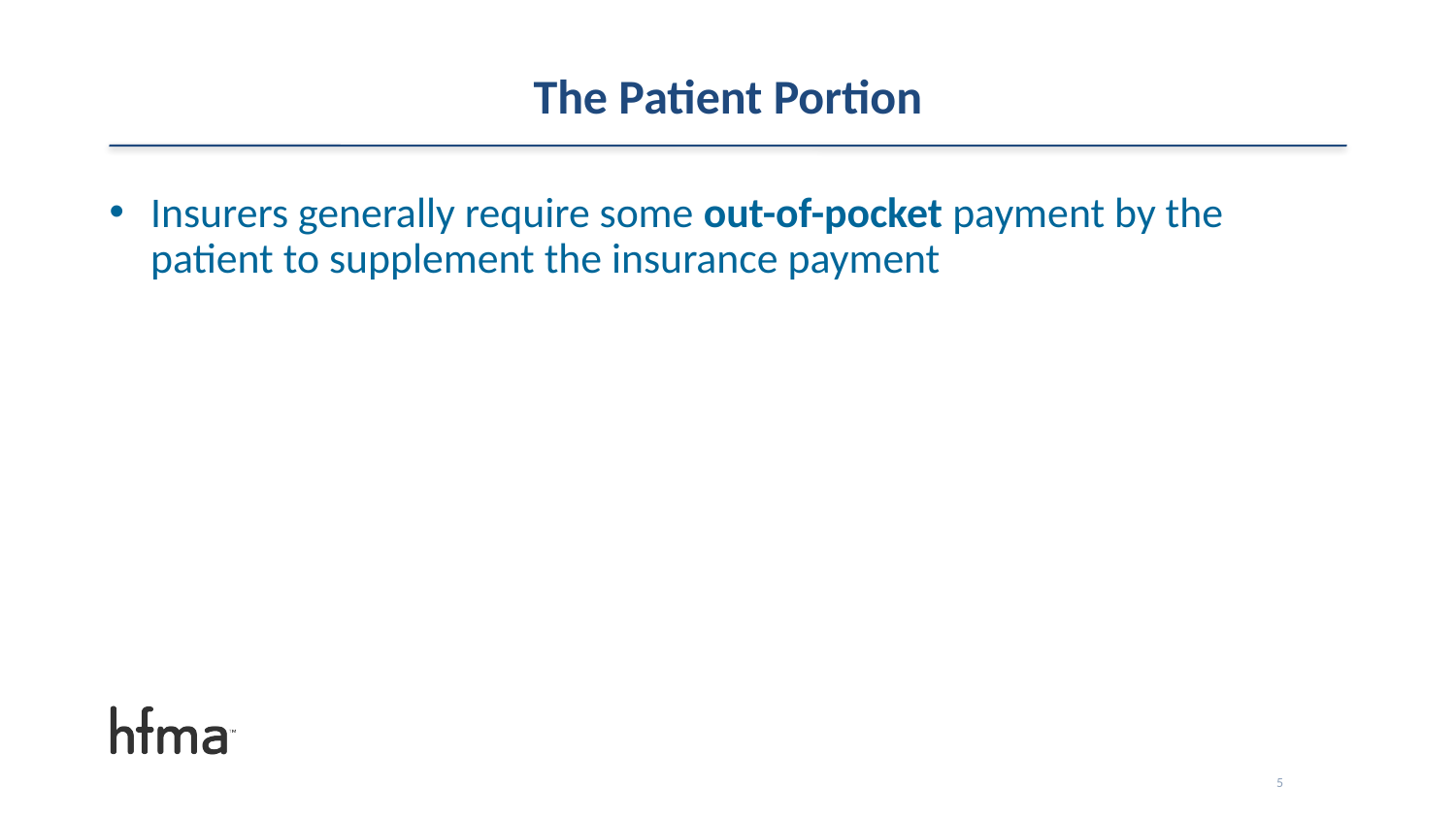

# The Patient Portion
Insurers generally require some out-of-pocket payment by the patient to supplement the insurance payment
5